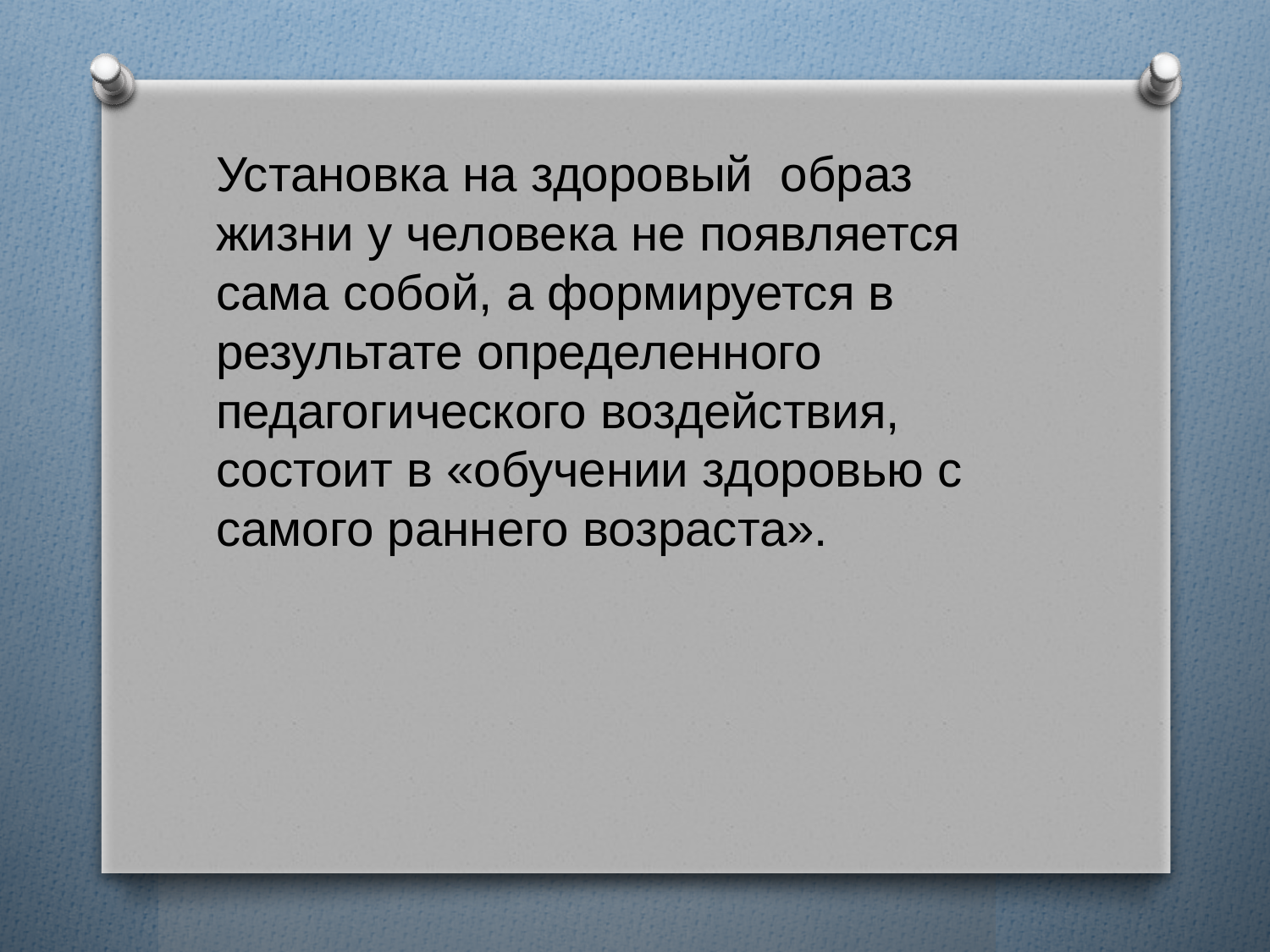

Установка на здоровый  образ жизни у человека не появляется сама собой, а формируется в результате определенного педагогического воздействия, состоит в «обучении здоровью с самого раннего возраста».